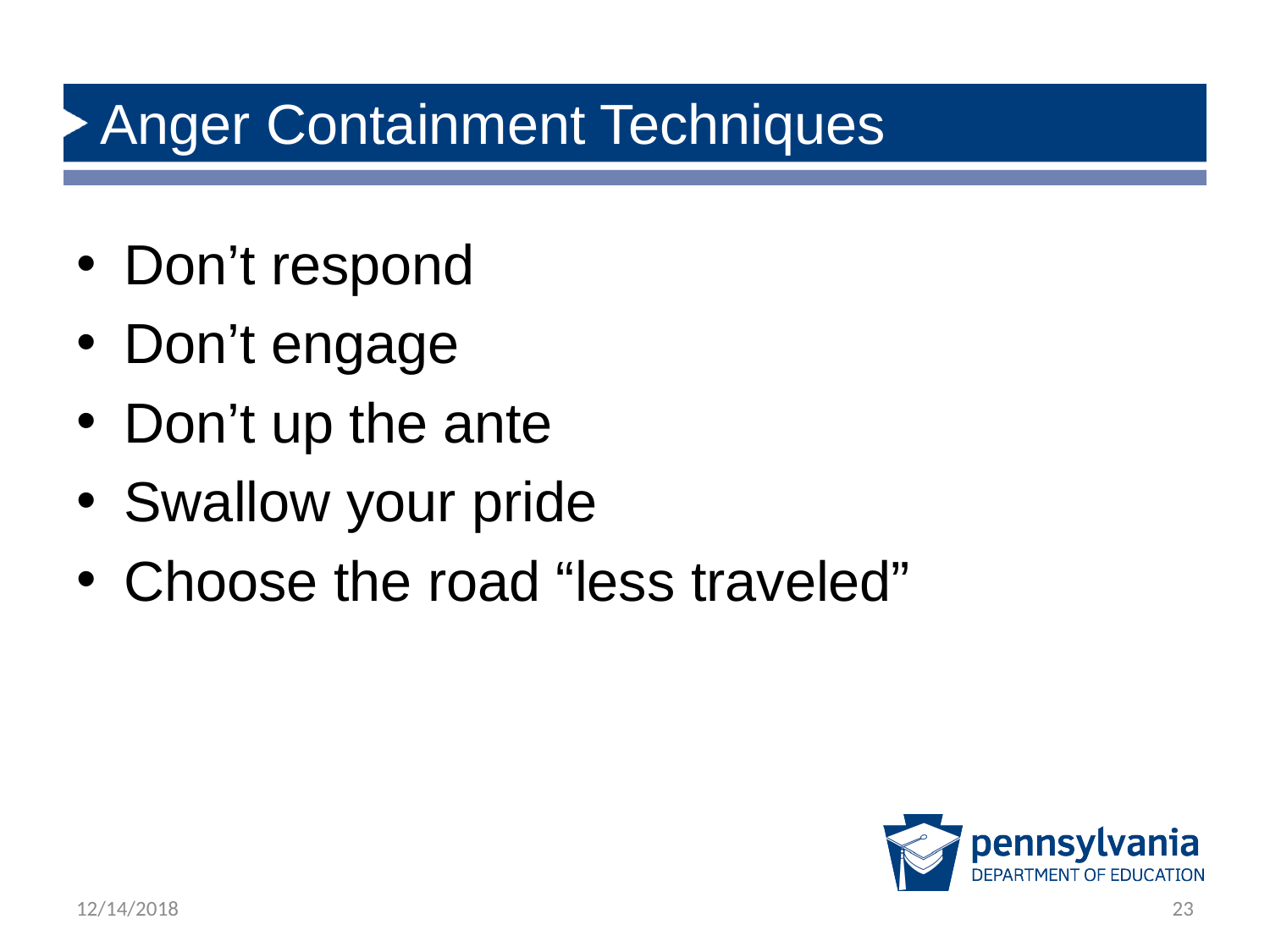

# Anger Containment Techniques
Don’t respond
Don’t engage
Don’t up the ante
Swallow your pride
Choose the road “less traveled”
12/14/2018
23